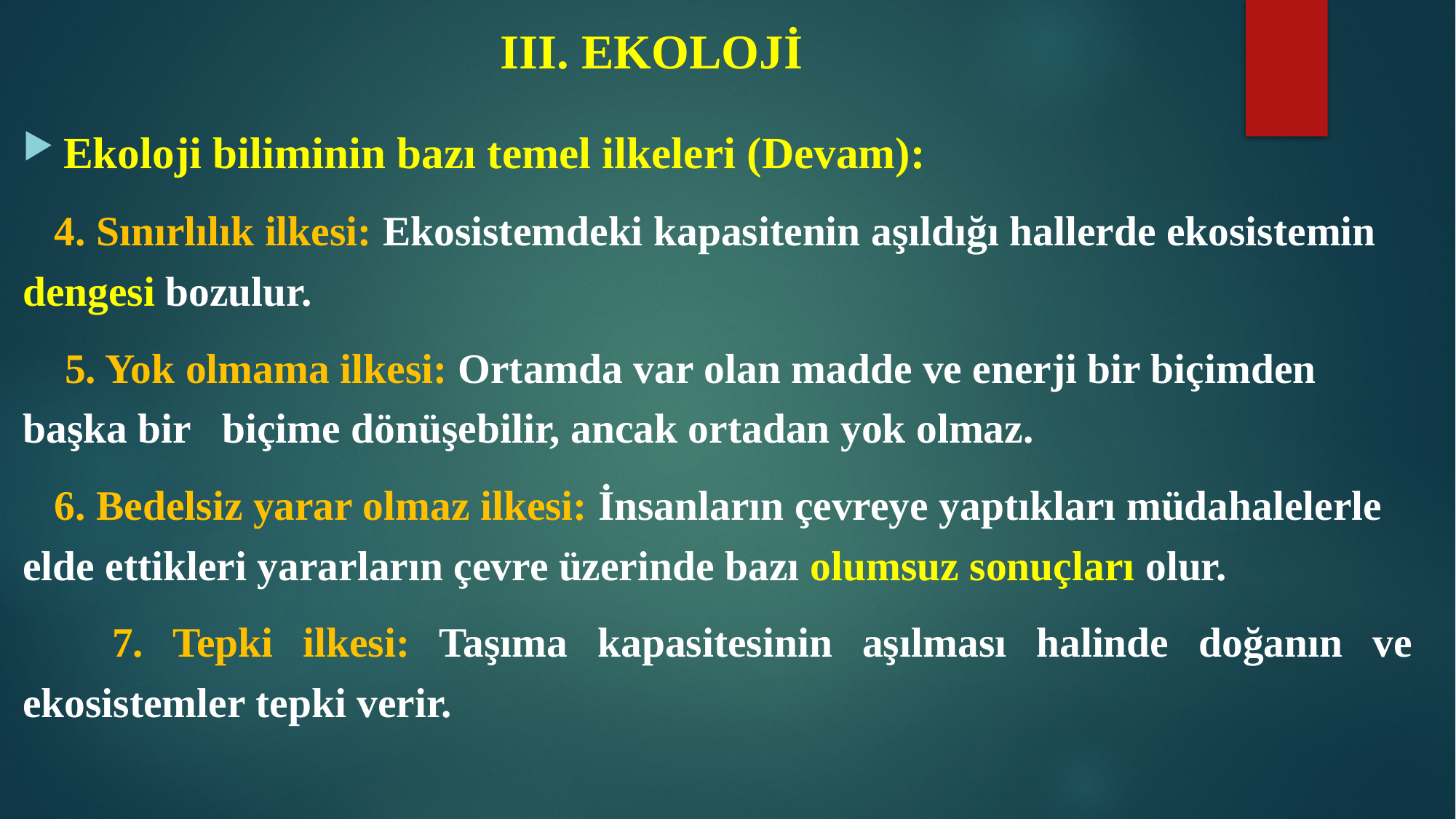

# III. EKOLOJİ
Ekoloji biliminin bazı temel ilkeleri (Devam):
   4. Sınırlılık ilkesi: Ekosistemdeki kapasitenin aşıldığı hallerde ekosistemin dengesi bozulur.
    5. Yok olmama ilkesi: Ortamda var olan madde ve enerji bir biçimden başka bir   biçime dönüşebilir, ancak ortadan yok olmaz.
   6. Bedelsiz yarar olmaz ilkesi: İnsanların çevreye yaptıkları müdahalelerle elde ettikleri yararların çevre üzerinde bazı olumsuz sonuçları olur.
   7. Tepki ilkesi: Taşıma kapasitesinin aşılması halinde doğanın ve ekosistemler tepki verir.